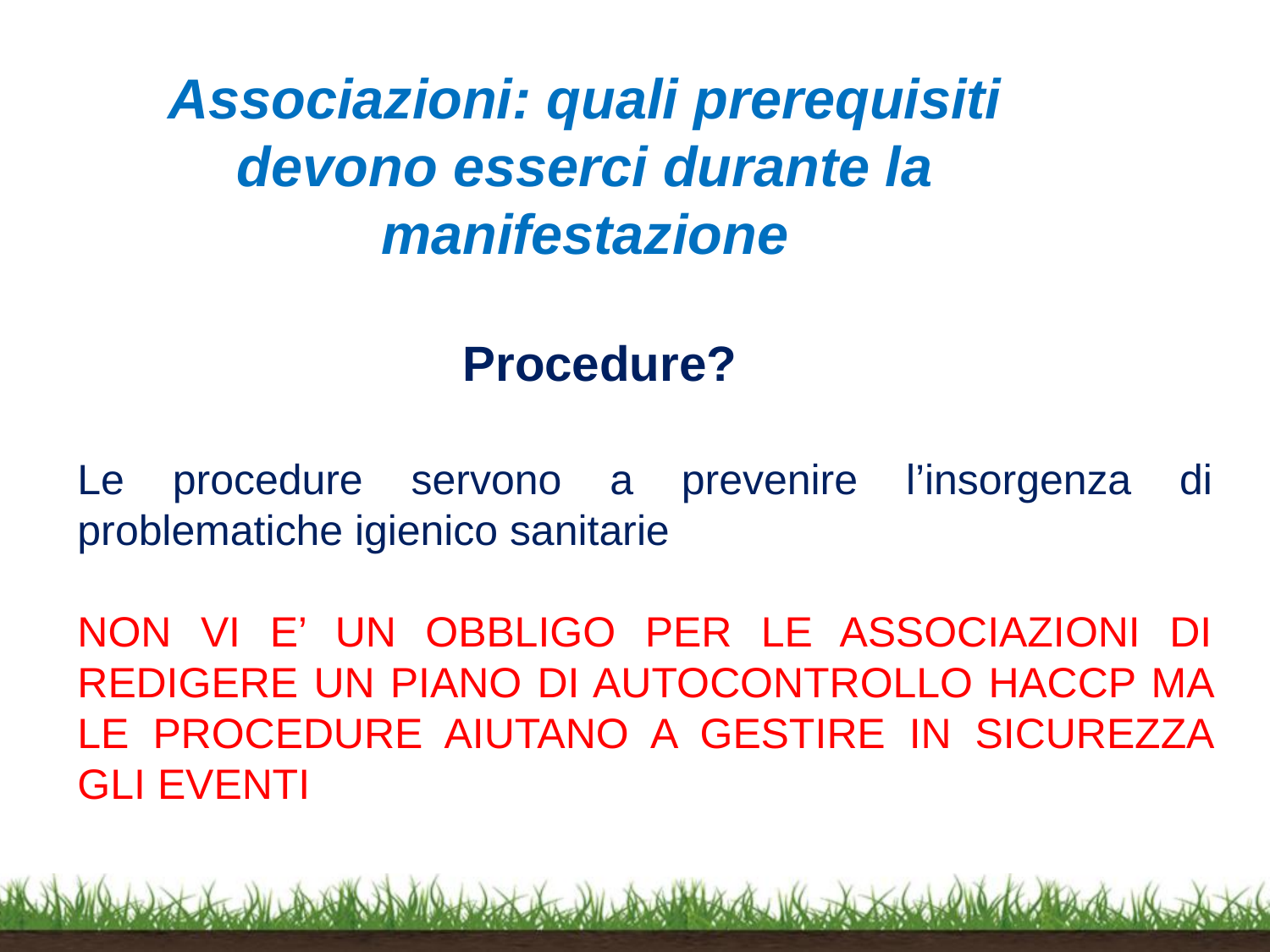

Associazioni: quali prerequisiti devono esserci durante la manifestazione

Procedure?
Le procedure servono a prevenire l’insorgenza di problematiche igienico sanitarie

NON VI E’ UN OBBLIGO PER LE ASSOCIAZIONI DI REDIGERE UN PIANO DI AUTOCONTROLLO HACCP MA LE PROCEDURE AIUTANO A GESTIRE IN SICUREZZA GLI EVENTI